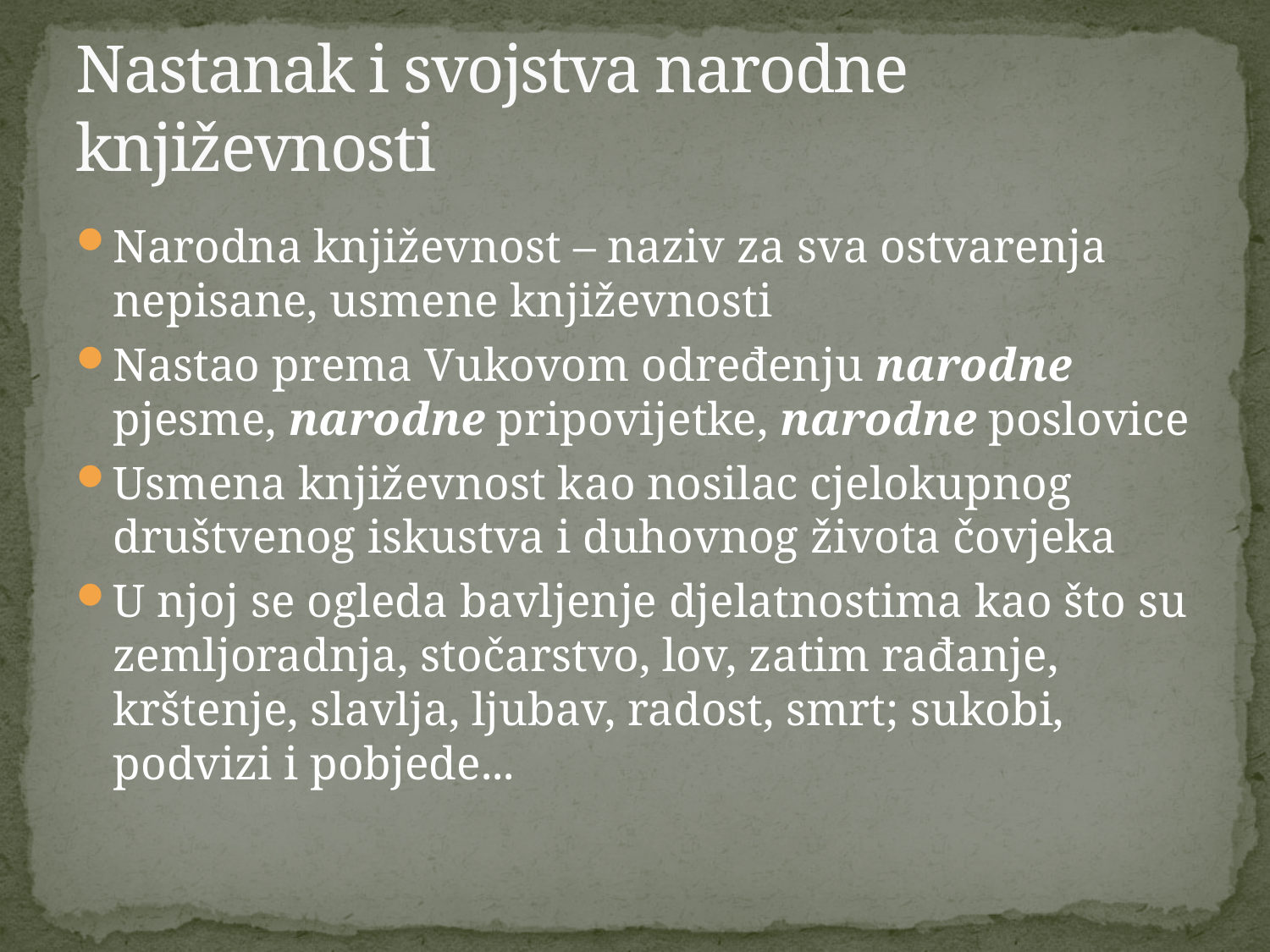

# Nastanak i svojstva narodne književnosti
Narodna književnost – naziv za sva ostvarenja nepisane, usmene književnosti
Nastao prema Vukovom određenju narodne pjesme, narodne pripovijetke, narodne poslovice
Usmena književnost kao nosilac cjelokupnog društvenog iskustva i duhovnog života čovjeka
U njoj se ogleda bavljenje djelatnostima kao što su zemljoradnja, stočarstvo, lov, zatim rađanje, krštenje, slavlja, ljubav, radost, smrt; sukobi, podvizi i pobjede...